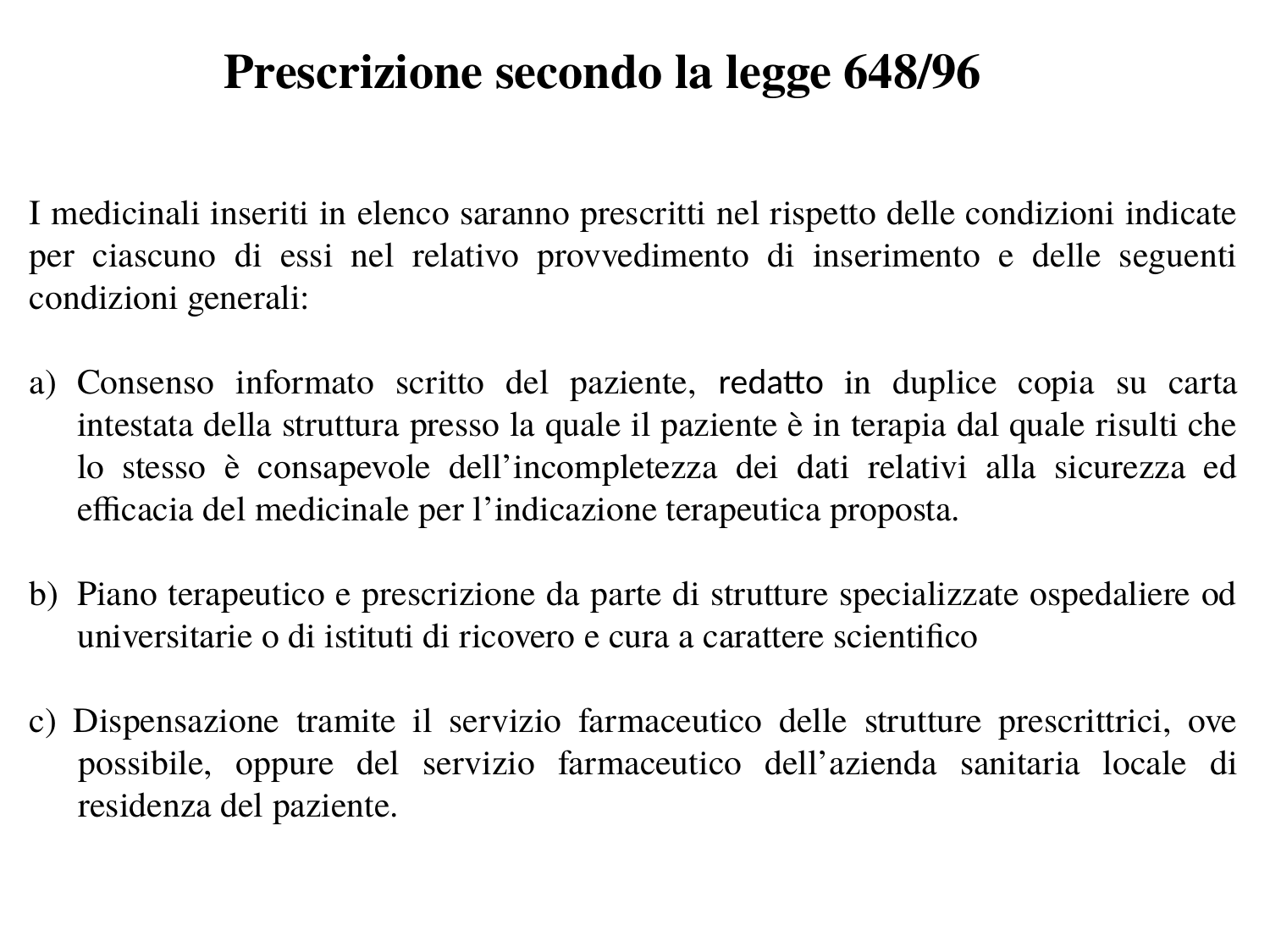

Prescrizione secondo la legge 648/96
I medicinali inseriti in elenco saranno prescritti nel rispetto delle condizioni indicate per ciascuno di essi nel relativo provvedimento di inserimento e delle seguenti condizioni generali:

Consenso informato scritto del paziente, redatto in duplice copia su carta intestata della struttura presso la quale il paziente è in terapia dal quale risulti che lo stesso è consapevole dell’incompletezza dei dati relativi alla sicurezza ed efficacia del medicinale per l’indicazione terapeutica proposta.

Piano terapeutico e prescrizione da parte di strutture specializzate ospedaliere od universitarie o di istituti di ricovero e cura a carattere scientifico

c) Dispensazione tramite il servizio farmaceutico delle strutture prescrittrici, ove possibile, oppure del servizio farmaceutico dell’azienda sanitaria locale di residenza del paziente.